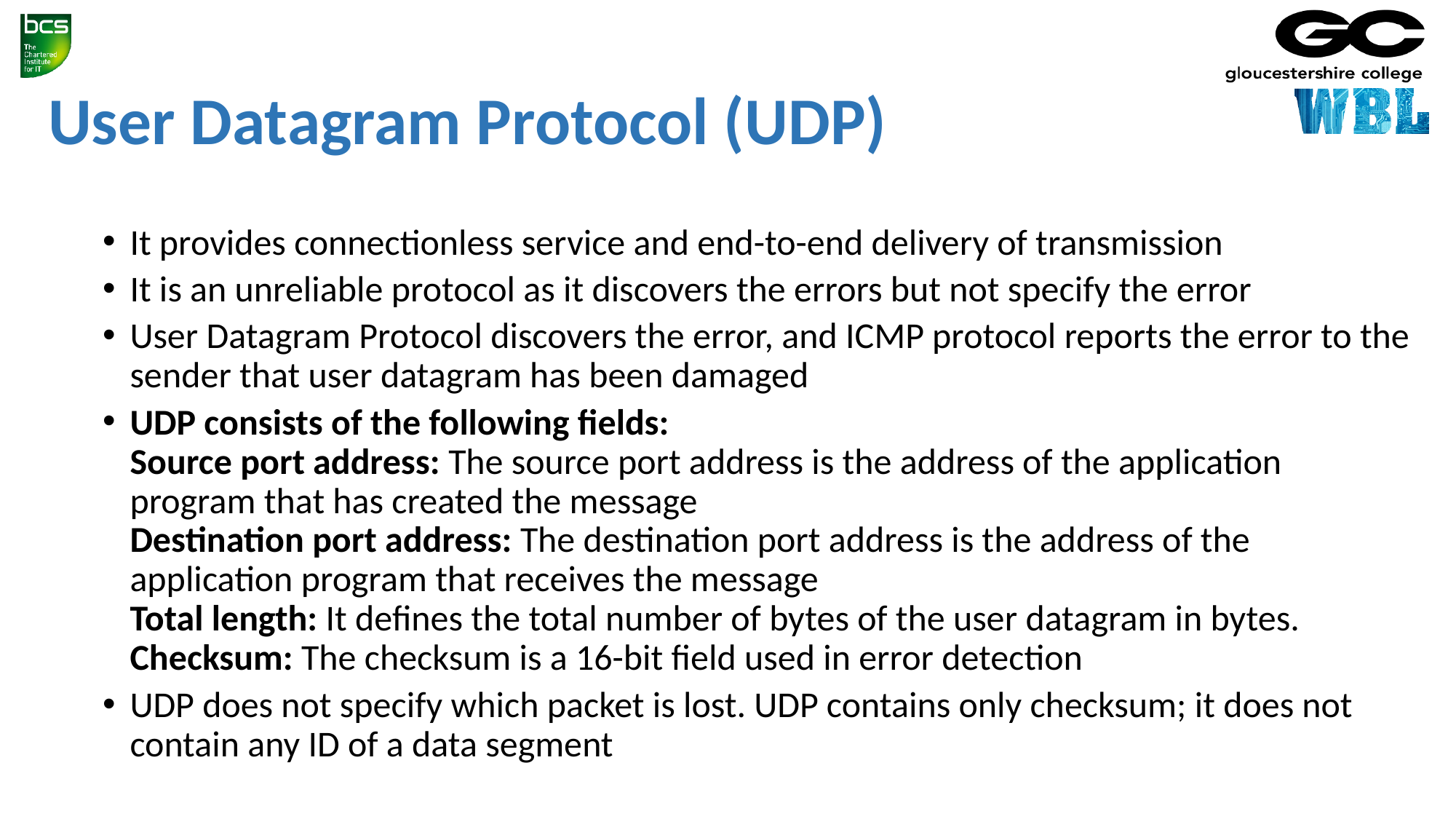

User Datagram Protocol (UDP)
It provides connectionless service and end-to-end delivery of transmission
It is an unreliable protocol as it discovers the errors but not specify the error
User Datagram Protocol discovers the error, and ICMP protocol reports the error to the sender that user datagram has been damaged
UDP consists of the following fields:
Source port address: The source port address is the address of the application program that has created the message
Destination port address: The destination port address is the address of the application program that receives the message
Total length: It defines the total number of bytes of the user datagram in bytes.
Checksum: The checksum is a 16-bit field used in error detection
UDP does not specify which packet is lost. UDP contains only checksum; it does not contain any ID of a data segment